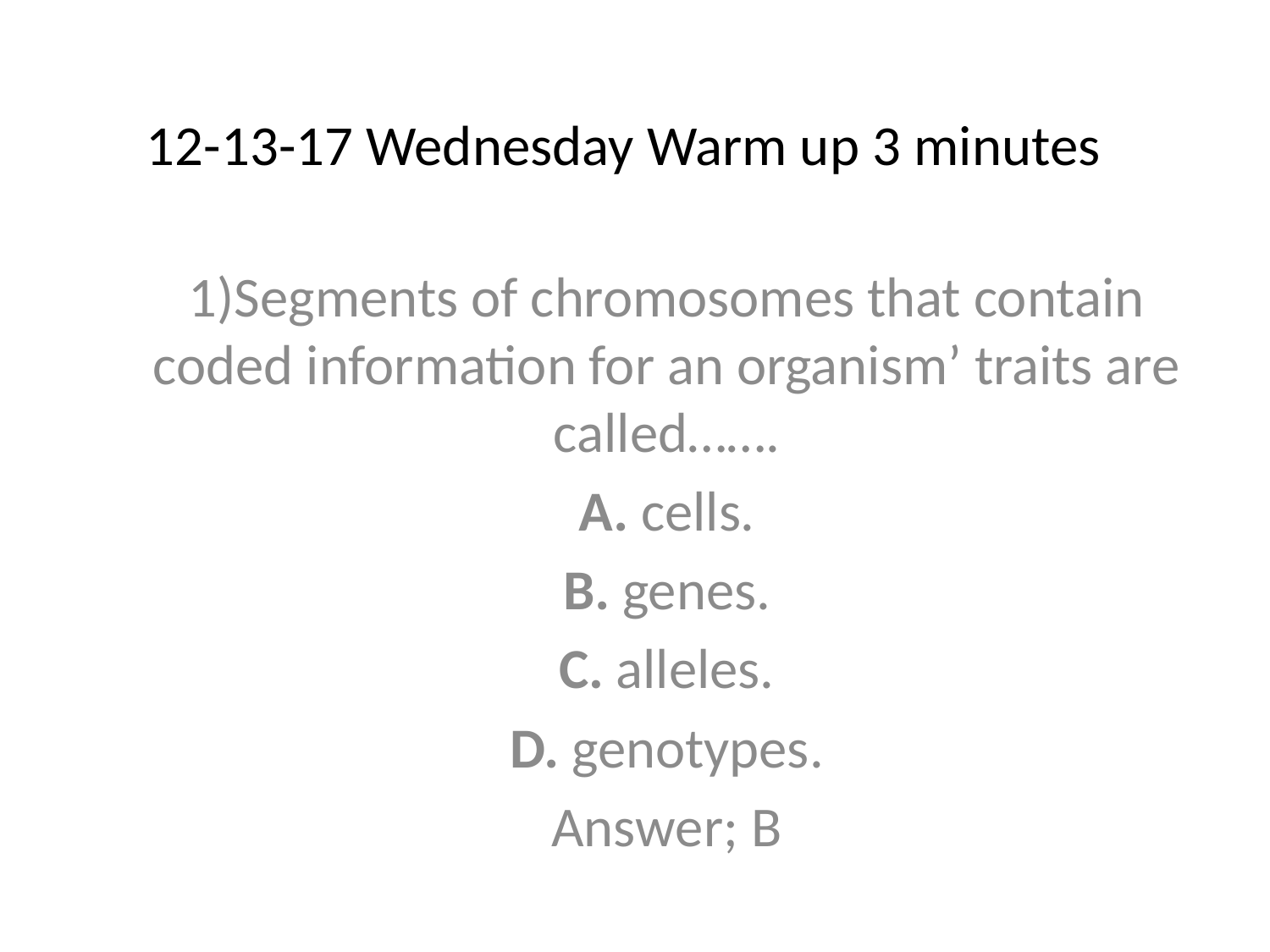

# 12-13-17 Wednesday Warm up 3 minutes
1)Segments of chromosomes that contain coded information for an organism’ traits are called…….
A. cells.
B. genes.
C. alleles.
D. genotypes.
Answer; B